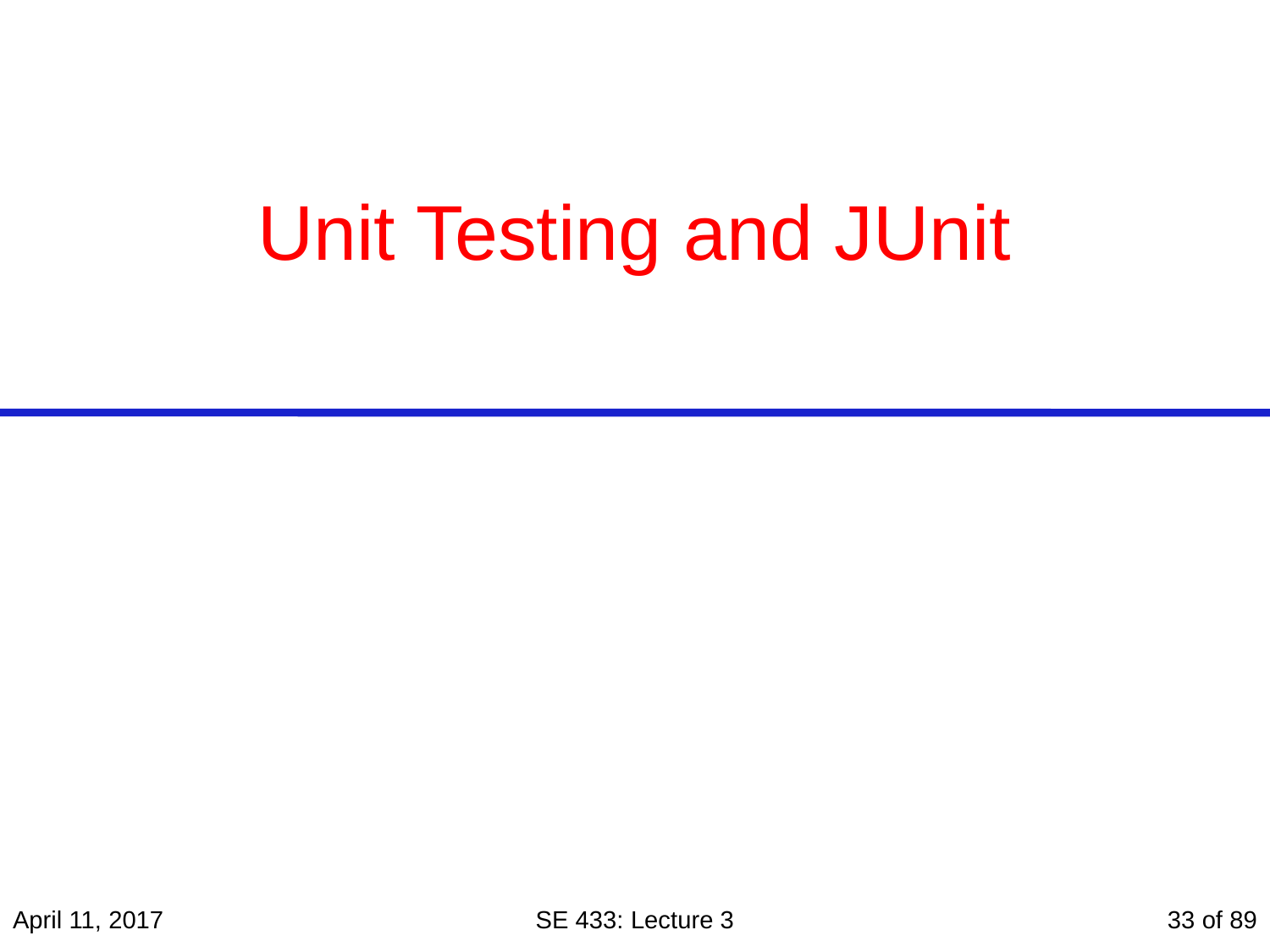

# Unit Testing and JUnit

April 11, 2017
SE 433: Lecture 3
33 of 89